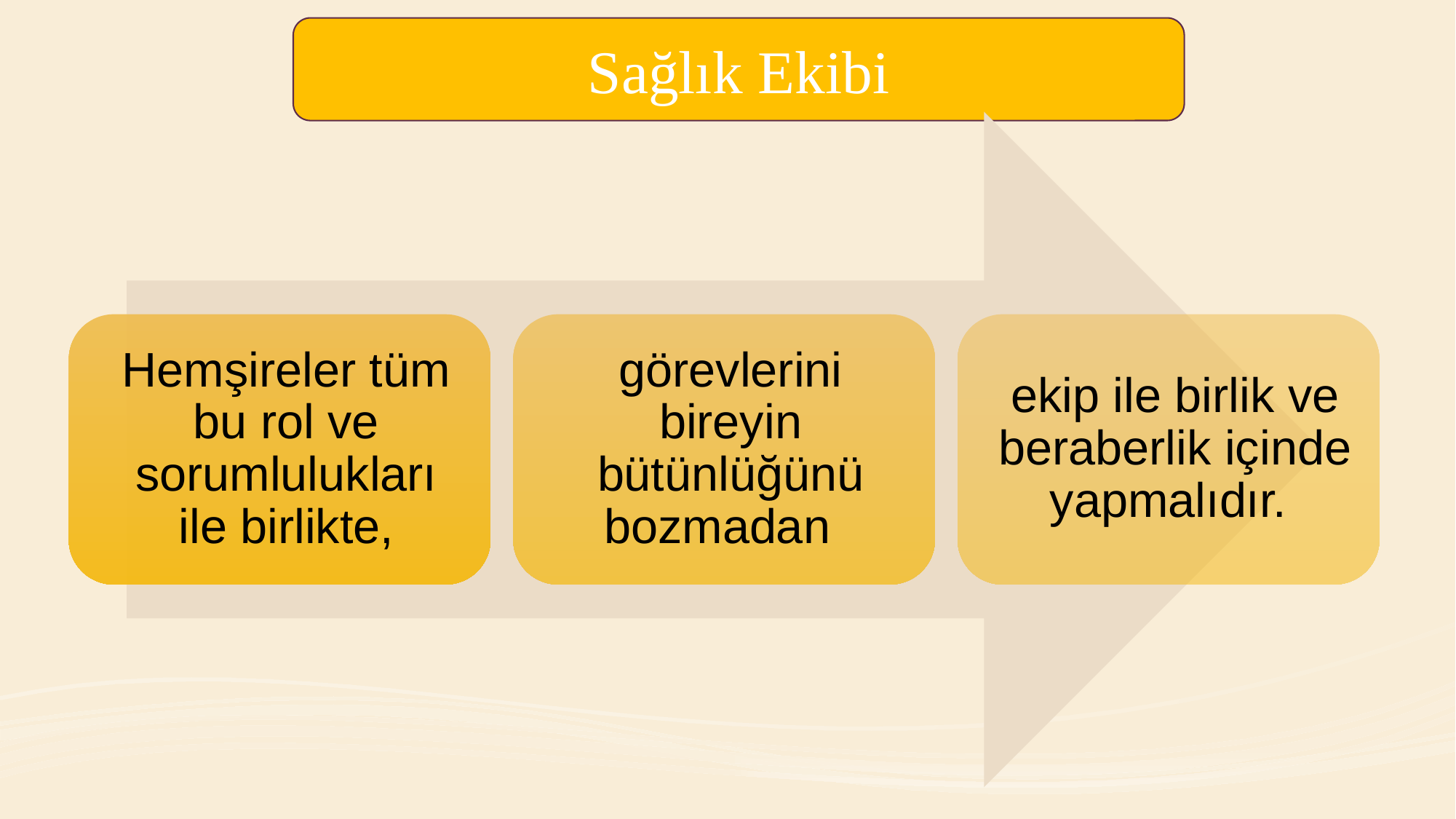

Sağlık Ekibi
Hemşireler tüm bu rol ve sorumlulukları ile birlikte,
görevlerini bireyin bütünlüğünü bozmadan
ekip ile birlik ve beraberlik içinde yapmalıdır.